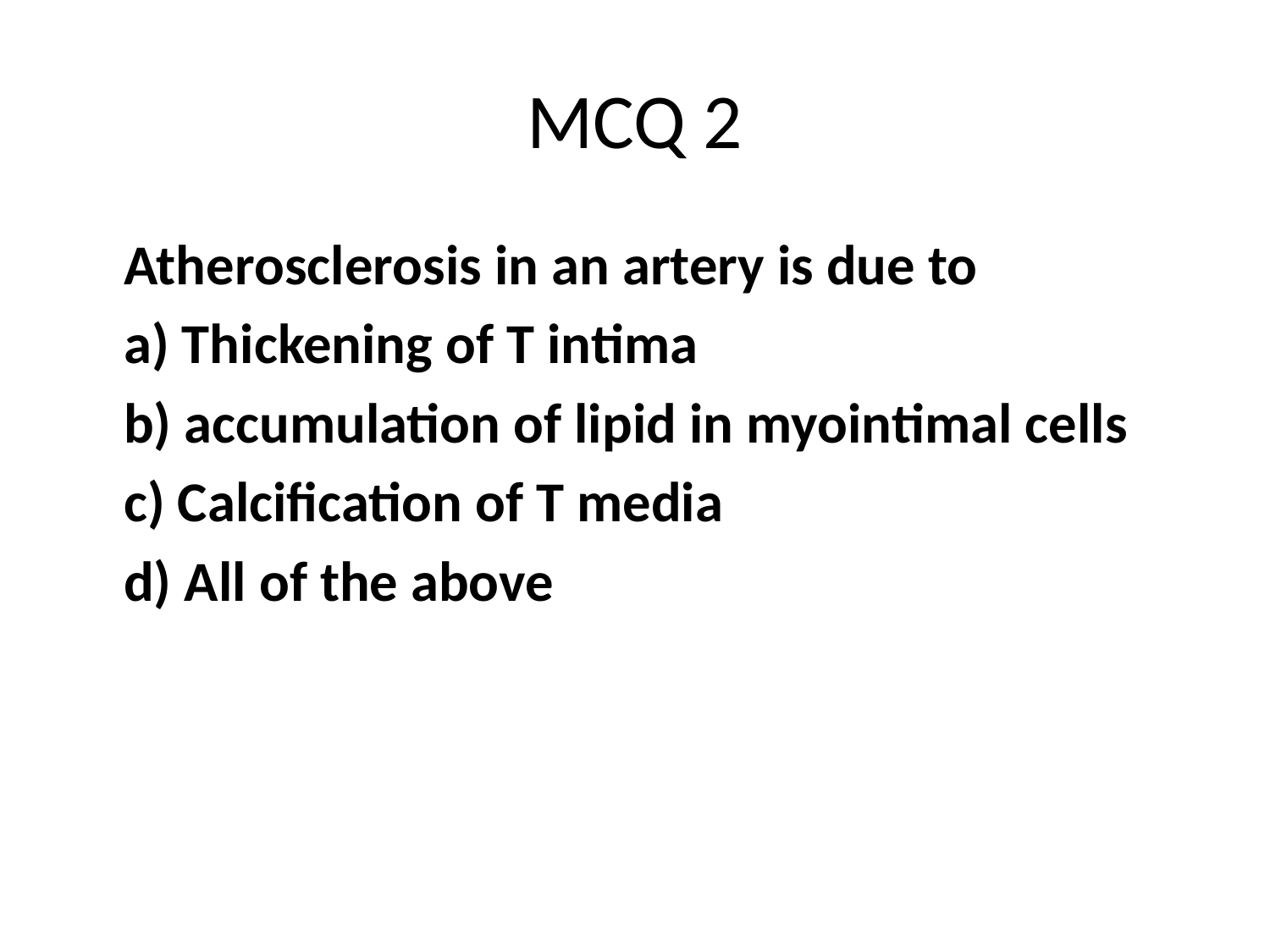

# MCQ 2
	Atherosclerosis in an artery is due to
	a) Thickening of T intima
	b) accumulation of lipid in myointimal cells
	c) Calcification of T media
	d) All of the above